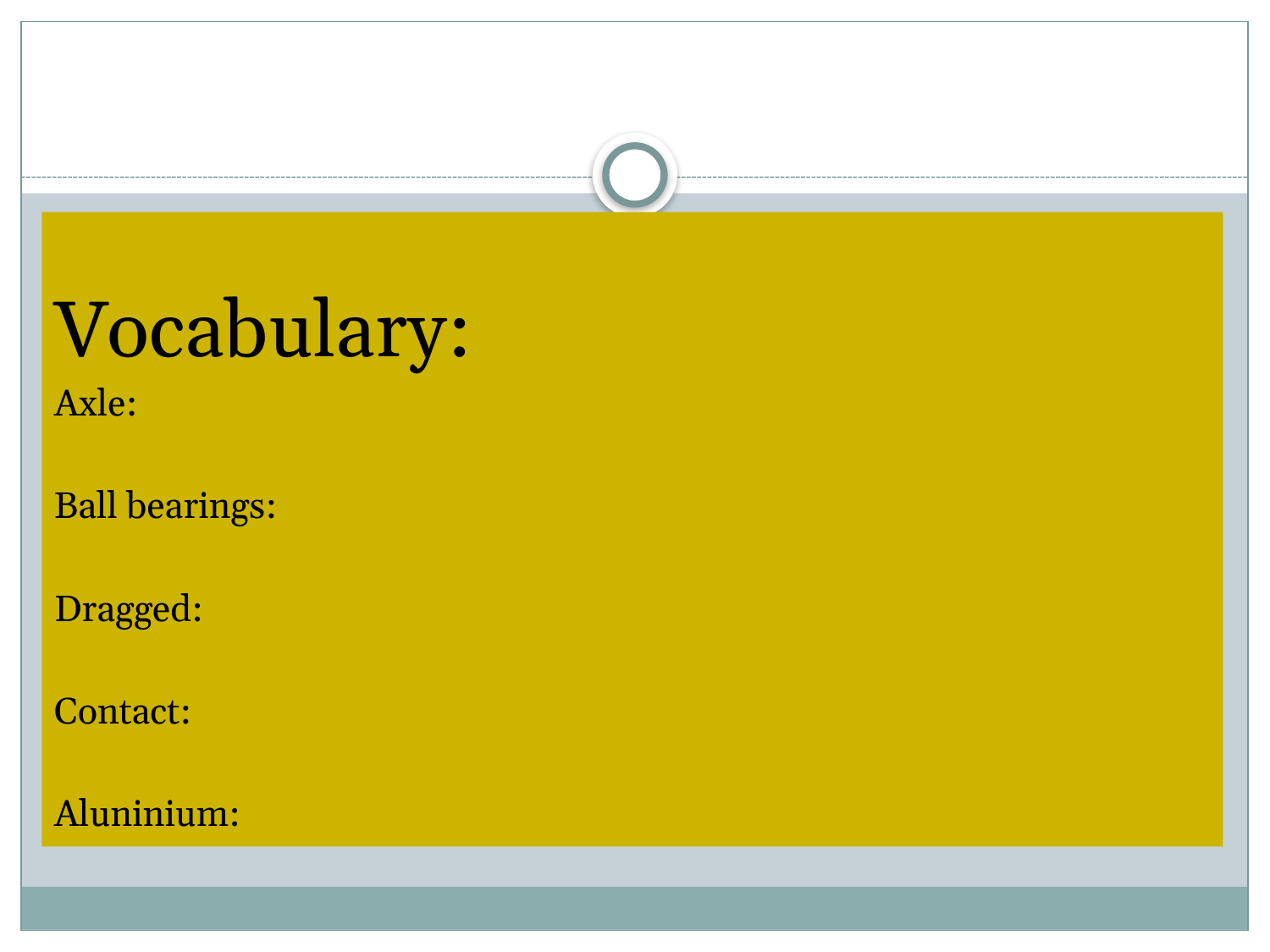

#

Vocabulary:
Axle:

Ball bearings:

Dragged:

Contact:

Aluninium: